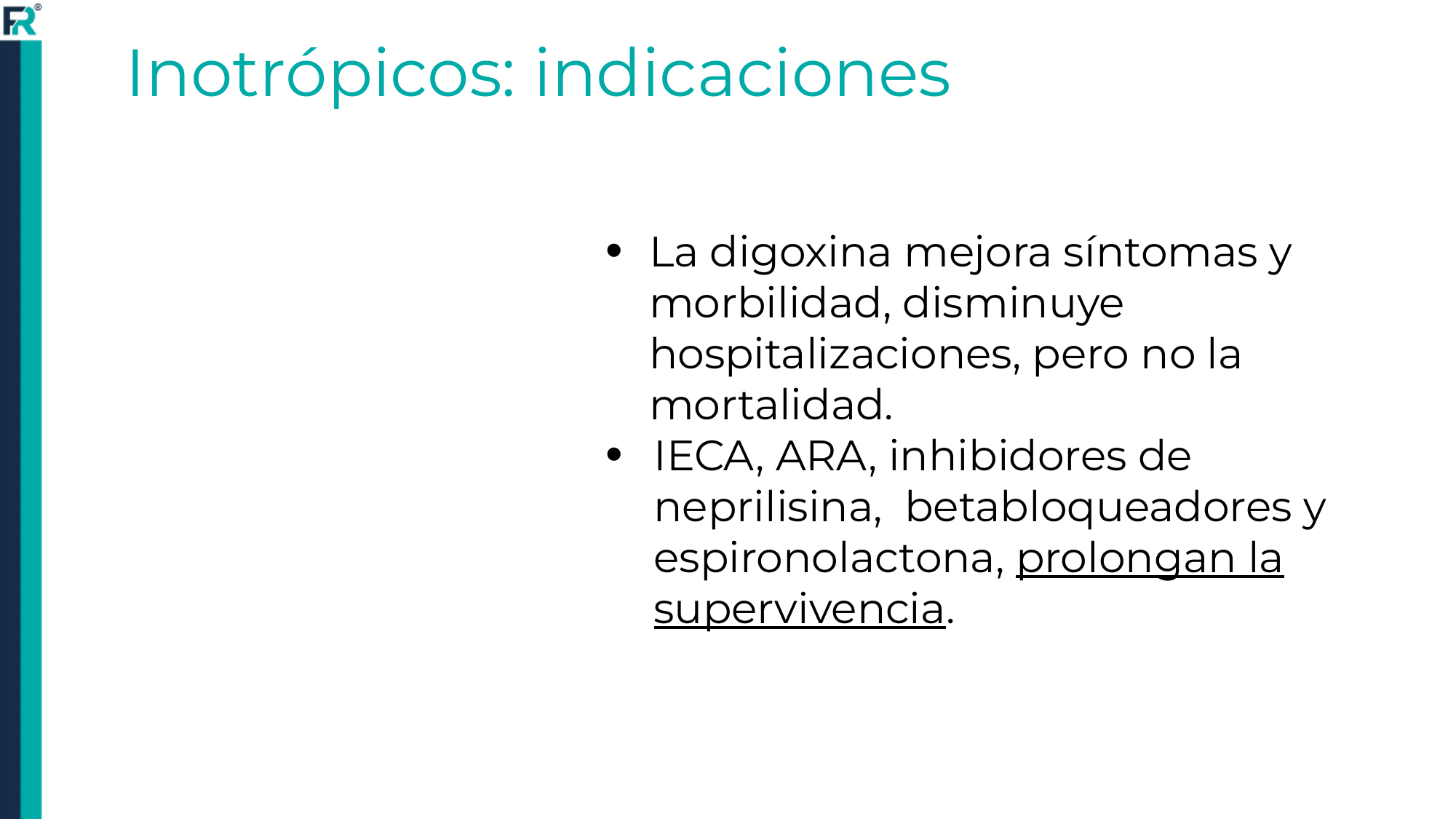

Inotrópicos: indicaciones

La digoxina mejora síntomas y morbilidad, disminuye hospitalizaciones, pero no la mortalidad.
IECA, ARA, inhibidores de neprilisina,  betabloqueadores y espironolactona, prolongan la supervivencia.